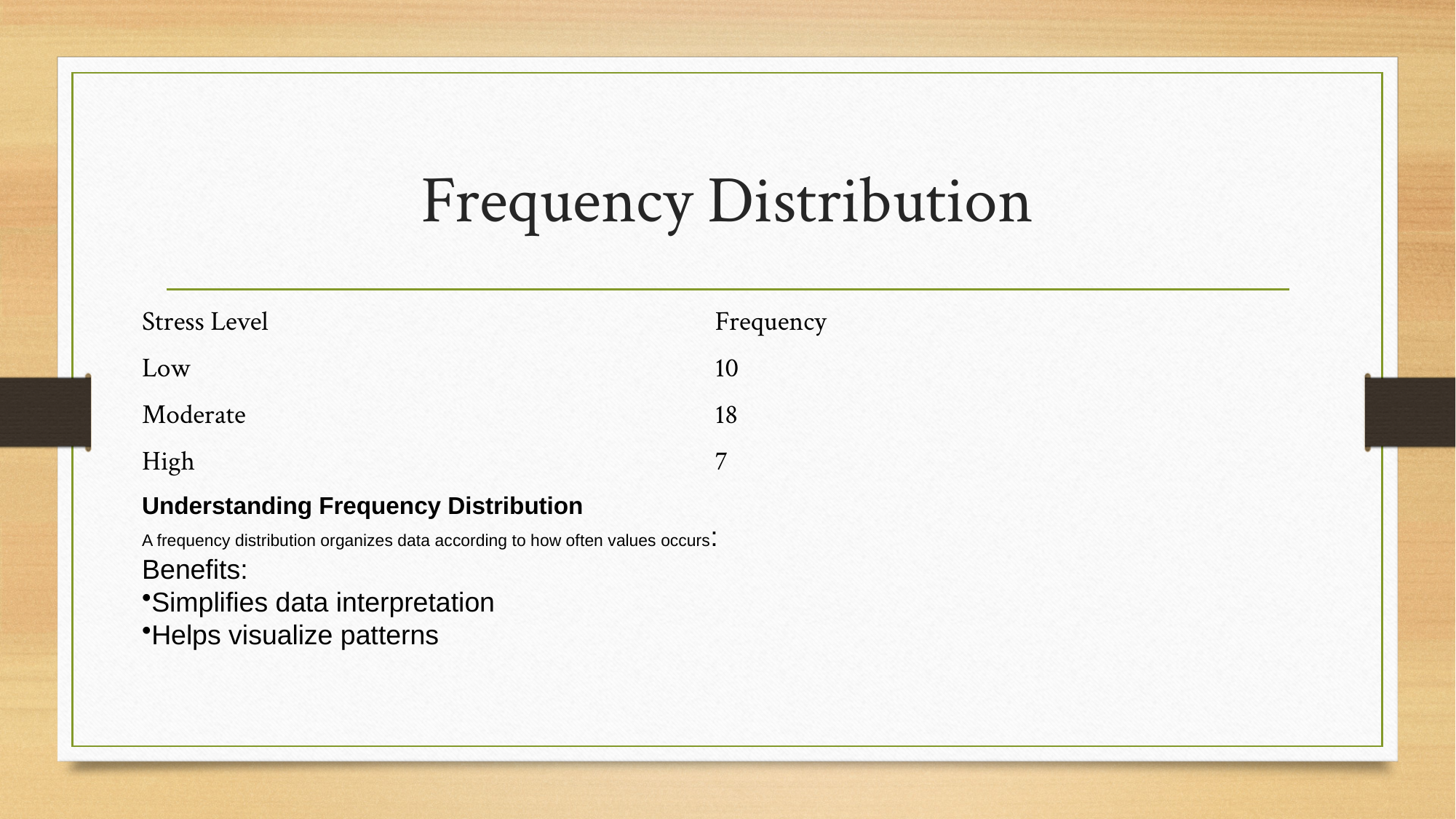

# Frequency Distribution
| Stress Level | Frequency |
| --- | --- |
| Low | 10 |
| Moderate | 18 |
| High | 7 |
Understanding Frequency Distribution
A frequency distribution organizes data according to how often values occurs:
Benefits:
Simplifies data interpretation
Helps visualize patterns